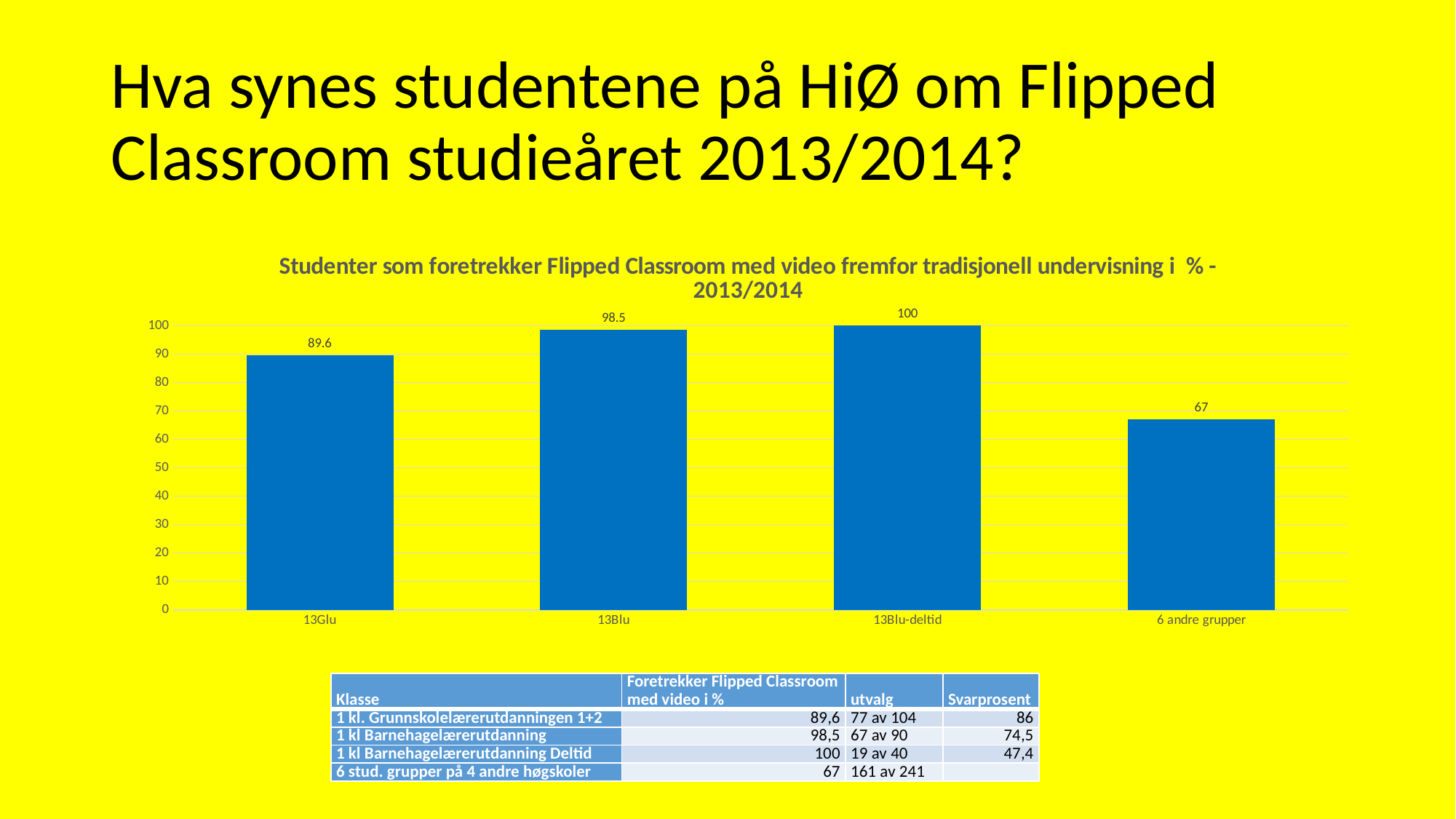

# Hva synes studentene på HiØ om Flipped Classroom studieåret 2013/2014?

### Chart: Studenter som foretrekker Flipped Classroom med video fremfor tradisjonell undervisning i  % - 2013/2014

| Category | Studenter som foretrekker Flipped Classroom med video fremfor tradisjonell undervisning i  % |
|---|---|
| 13Glu | 89.6 |
| 13Blu | 98.5 |
| 13Blu-deltid | 100.0 |
| 6 andre grupper | 67.0 |
| Klasse | Foretrekker Flipped Classroom med video i % | utvalg | Svarprosent |
| --- | --- | --- | --- |
| 1 kl. Grunnskolelærerutdanningen 1+2 | 89,6 | 77 av 104 | 86 |
| 1 kl Barnehagelærerutdanning | 98,5 | 67 av 90 | 74,5 |
| 1 kl Barnehagelærerutdanning Deltid | 100 | 19 av 40 | 47,4 |
| 6 stud. grupper på 4 andre høgskoler | 67 | 161 av 241 |  |